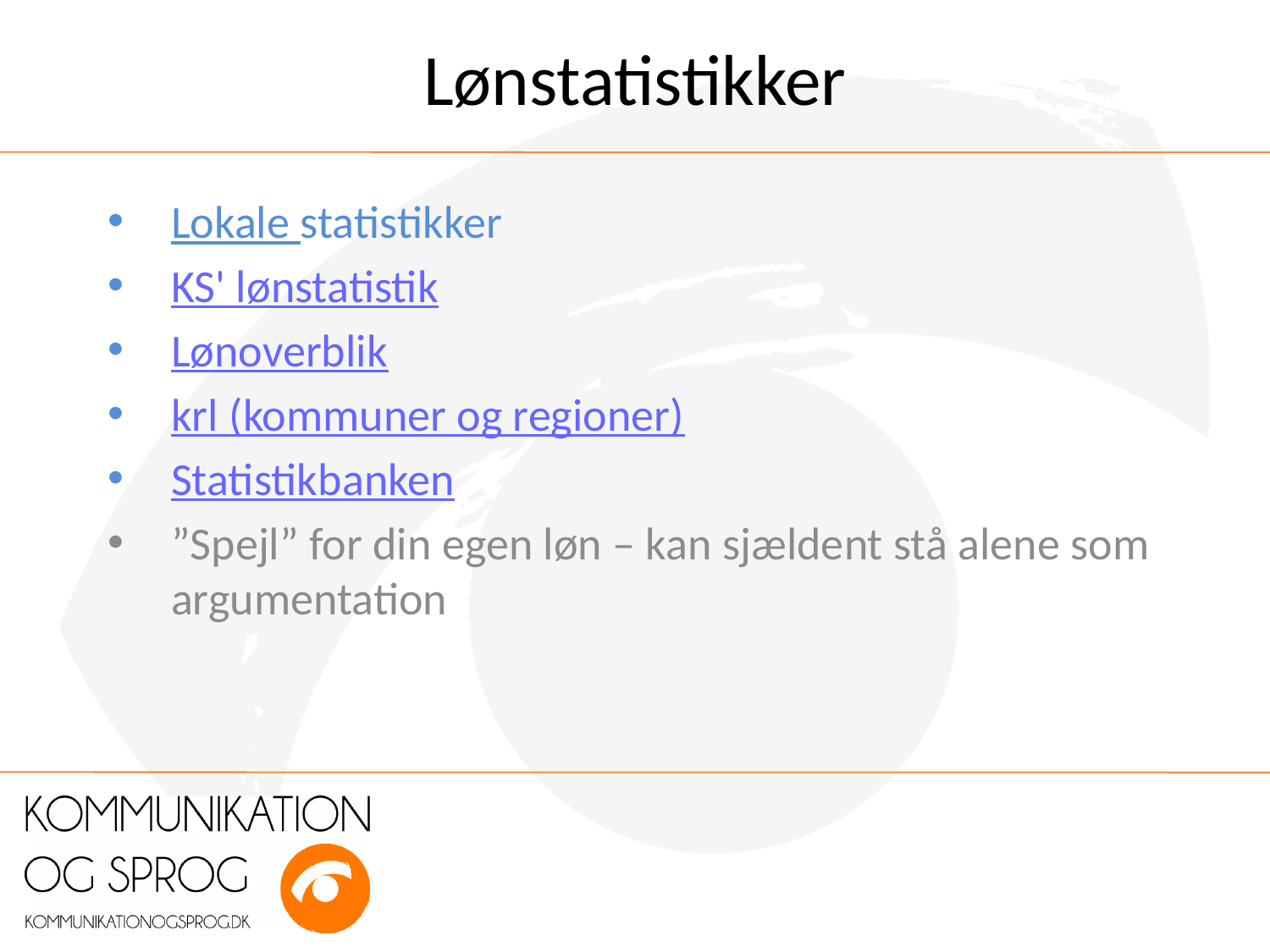

# Lønstatistikker
Lokale statistikker
KS' lønstatistik
Lønoverblik
krl (kommuner og regioner)
Statistikbanken
”Spejl” for din egen løn – kan sjældent stå alene som argumentation